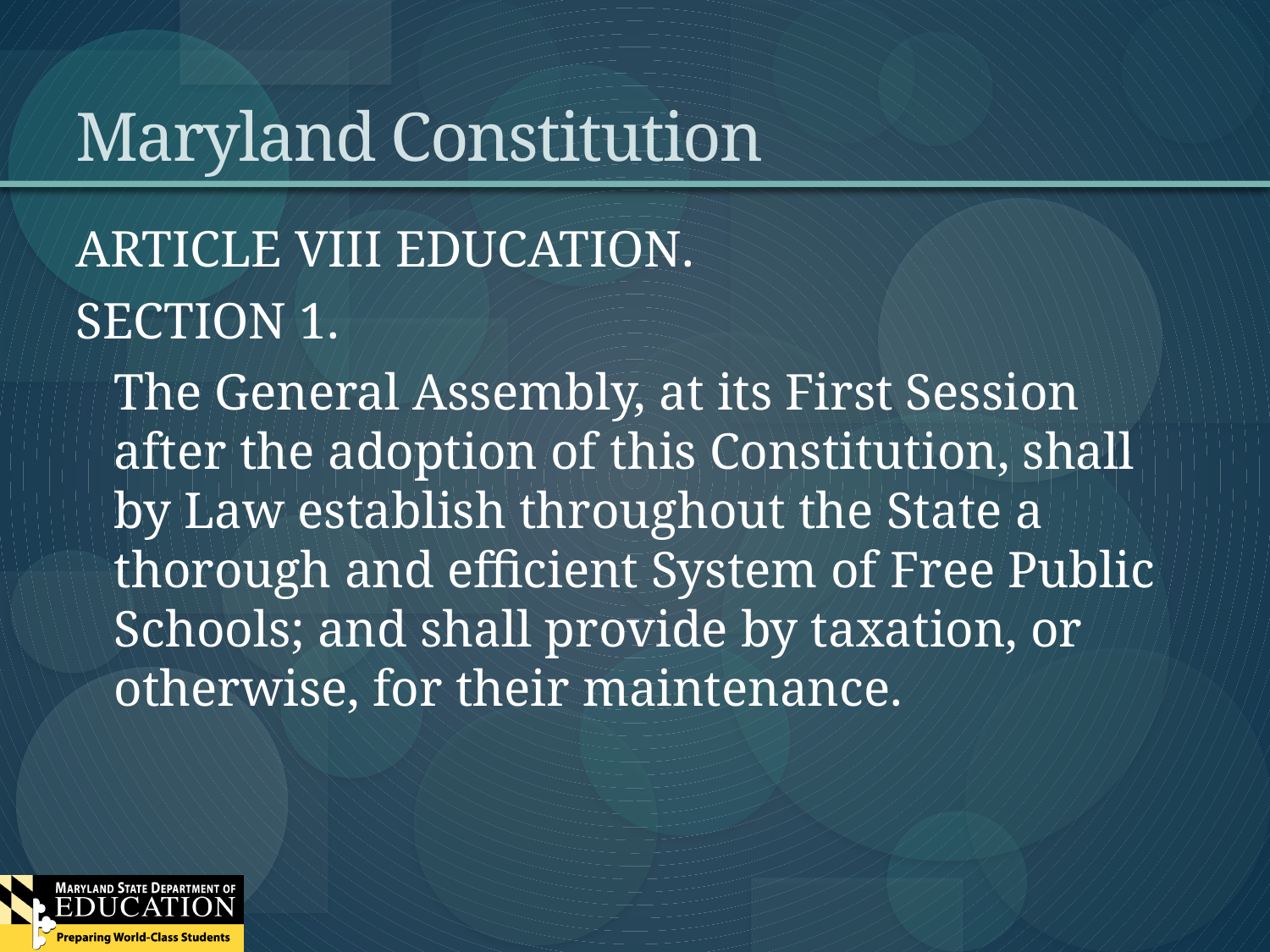

# Maryland Constitution
ARTICLE VIII EDUCATION.
SECTION 1.
The General Assembly, at its First Session after the adoption of this Constitution, shall by Law establish throughout the State a thorough and efficient System of Free Public Schools; and shall provide by taxation, or otherwise, for their maintenance.